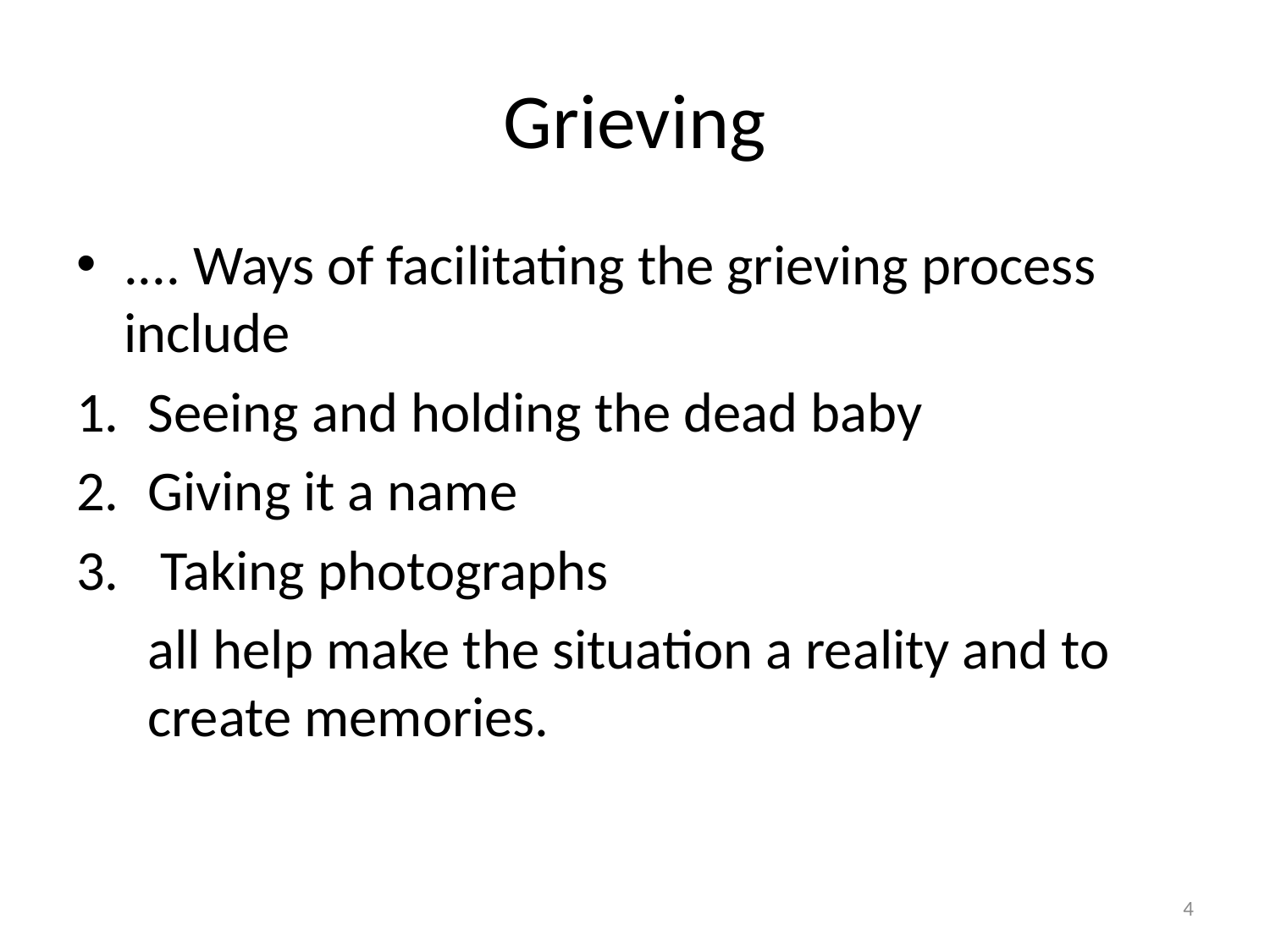

# Grieving
.... Ways of facilitating the grieving process include
Seeing and holding the dead baby
Giving it a name
 Taking photographs
	all help make the situation a reality and to create memories.
4